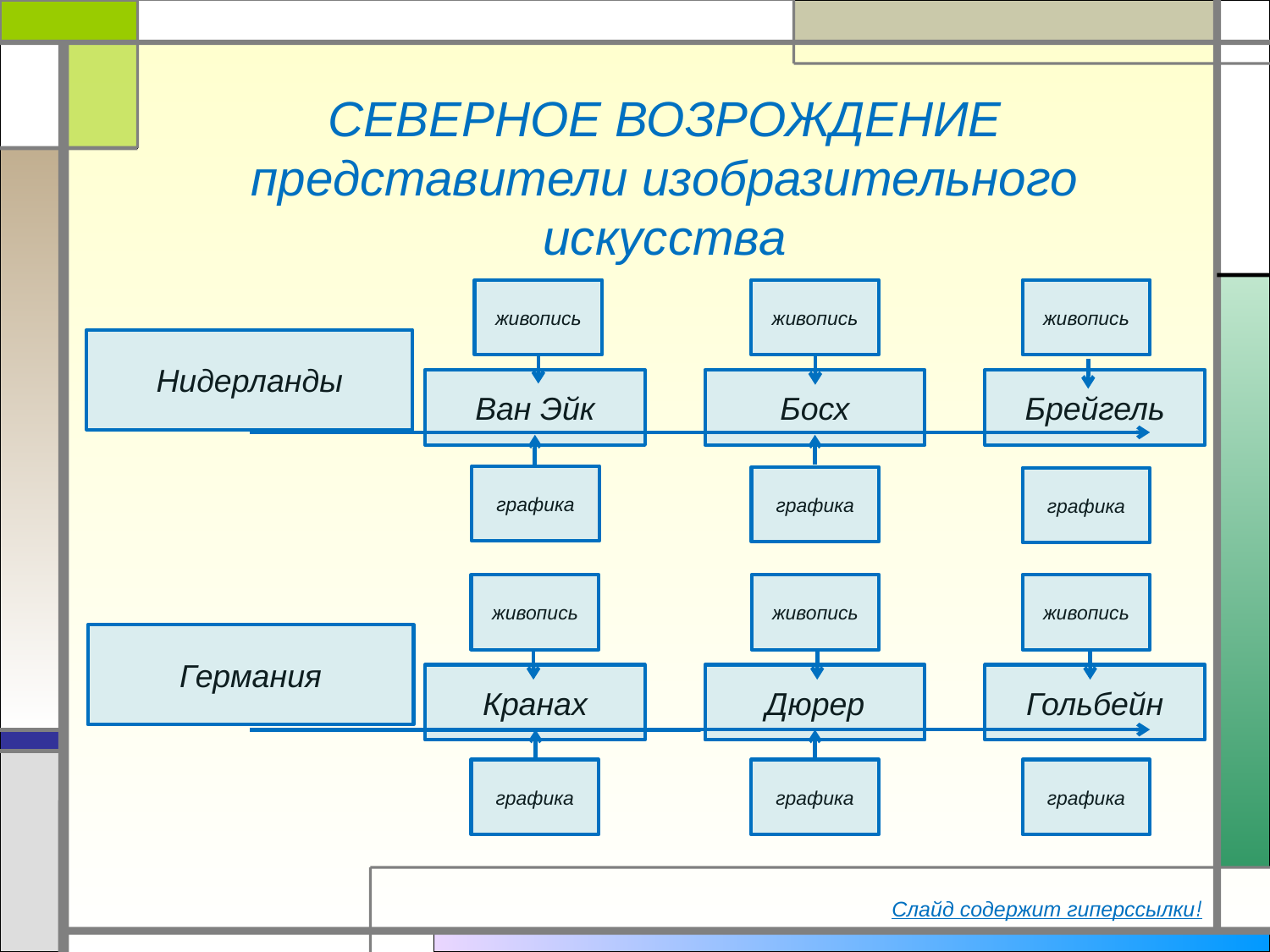

# СЕВЕРНОЕ ВОЗРОЖДЕНИЕ представители изобразительного искусства
живопись
живопись
живопись
Нидерланды
Ван Эйк
Босх
Брейгель
графика
графика
графика
живопись
живопись
живопись
Германия
Кранах
Дюрер
Гольбейн
графика
графика
графика
Слайд содержит гиперссылки!